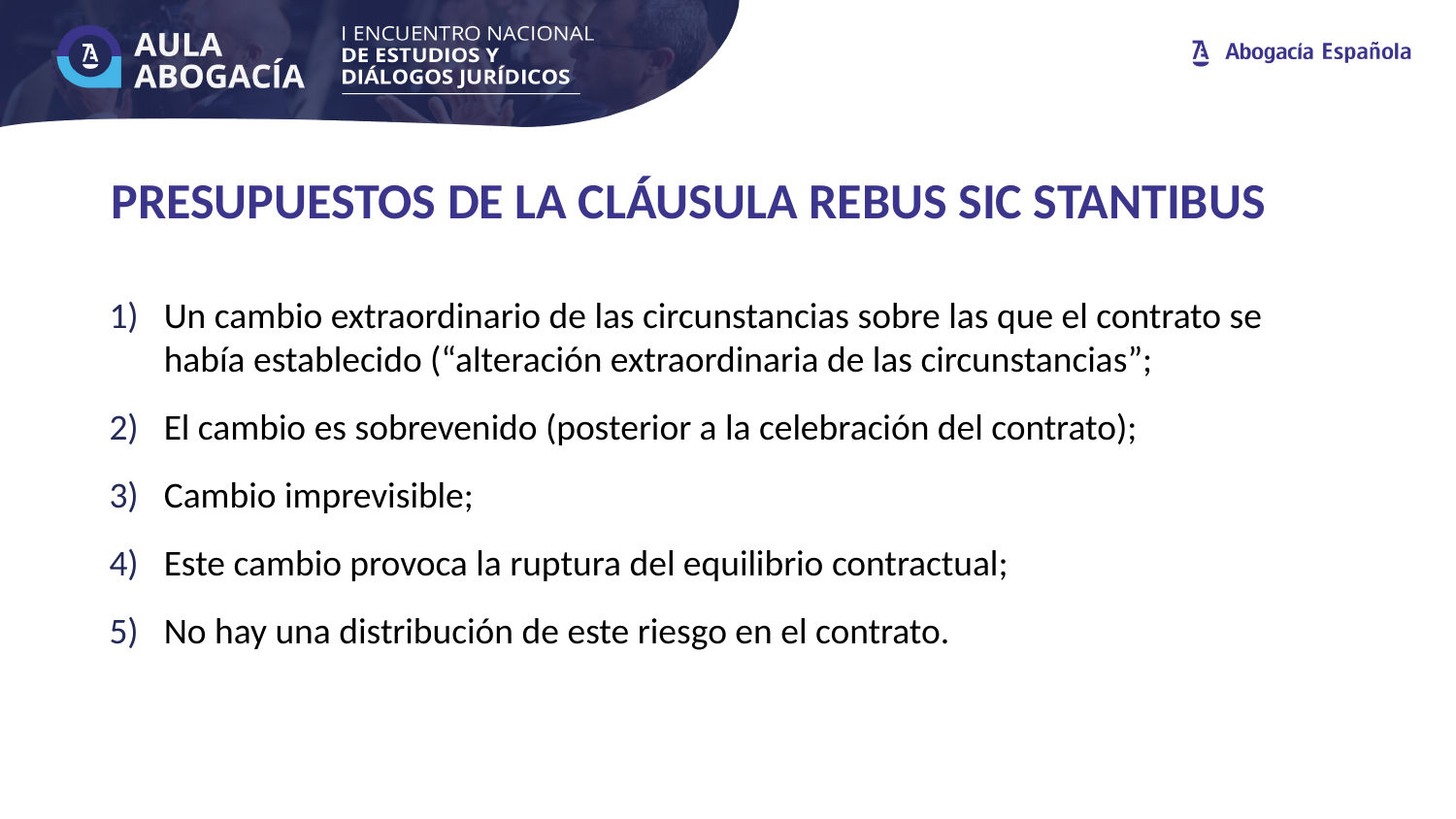

PRESUPUESTOS DE LA CLÁUSULA REBUS SIC STANTIBUS
Un cambio extraordinario de las circunstancias sobre las que el contrato se había establecido (“alteración extraordinaria de las circunstancias”;
El cambio es sobrevenido (posterior a la celebración del contrato);
Cambio imprevisible;
Este cambio provoca la ruptura del equilibrio contractual;
No hay una distribución de este riesgo en el contrato.